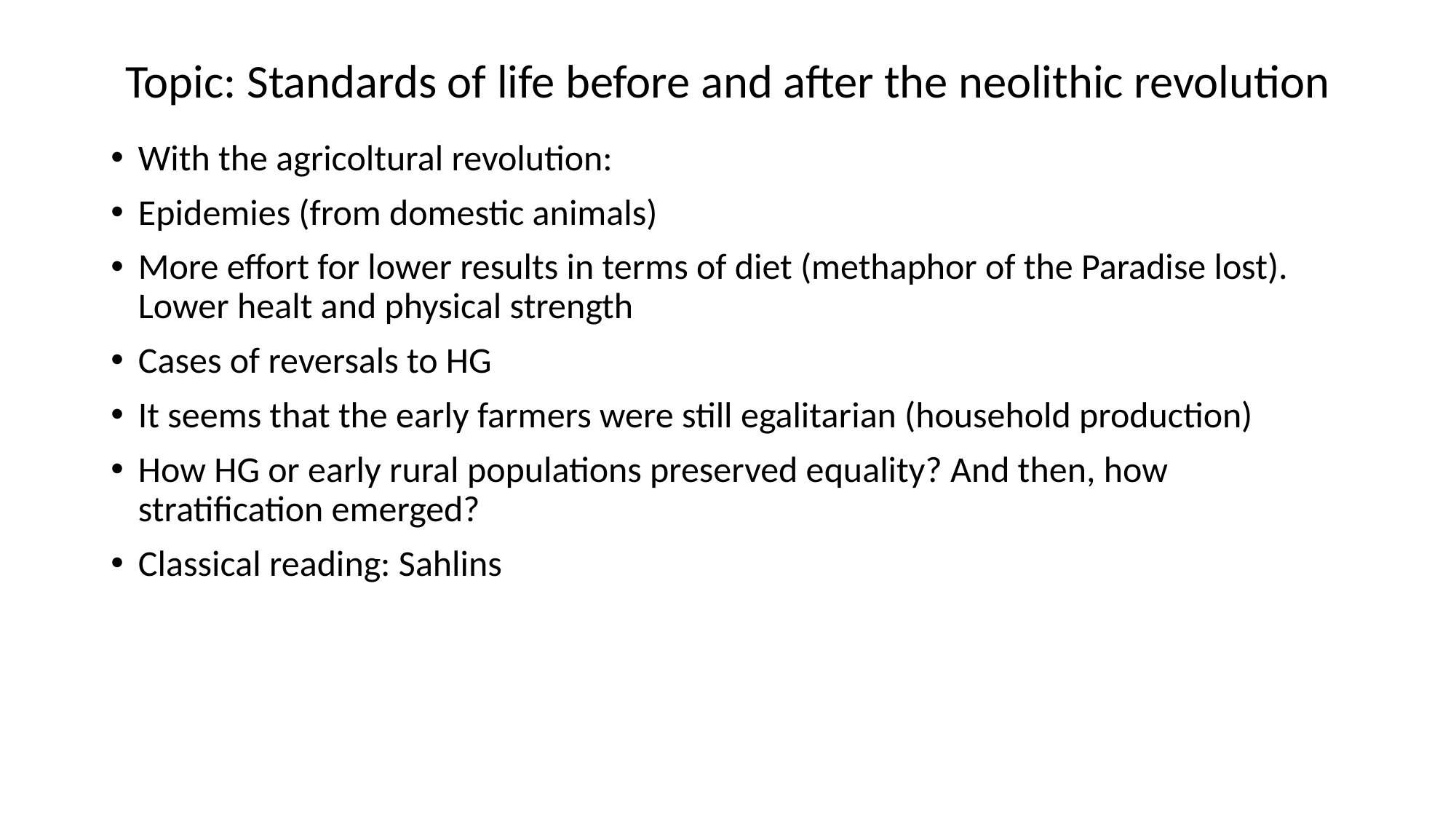

# Topic: Standards of life before and after the neolithic revolution
With the agricoltural revolution:
Epidemies (from domestic animals)
More effort for lower results in terms of diet (methaphor of the Paradise lost). Lower healt and physical strength
Cases of reversals to HG
It seems that the early farmers were still egalitarian (household production)
How HG or early rural populations preserved equality? And then, how stratification emerged?
Classical reading: Sahlins